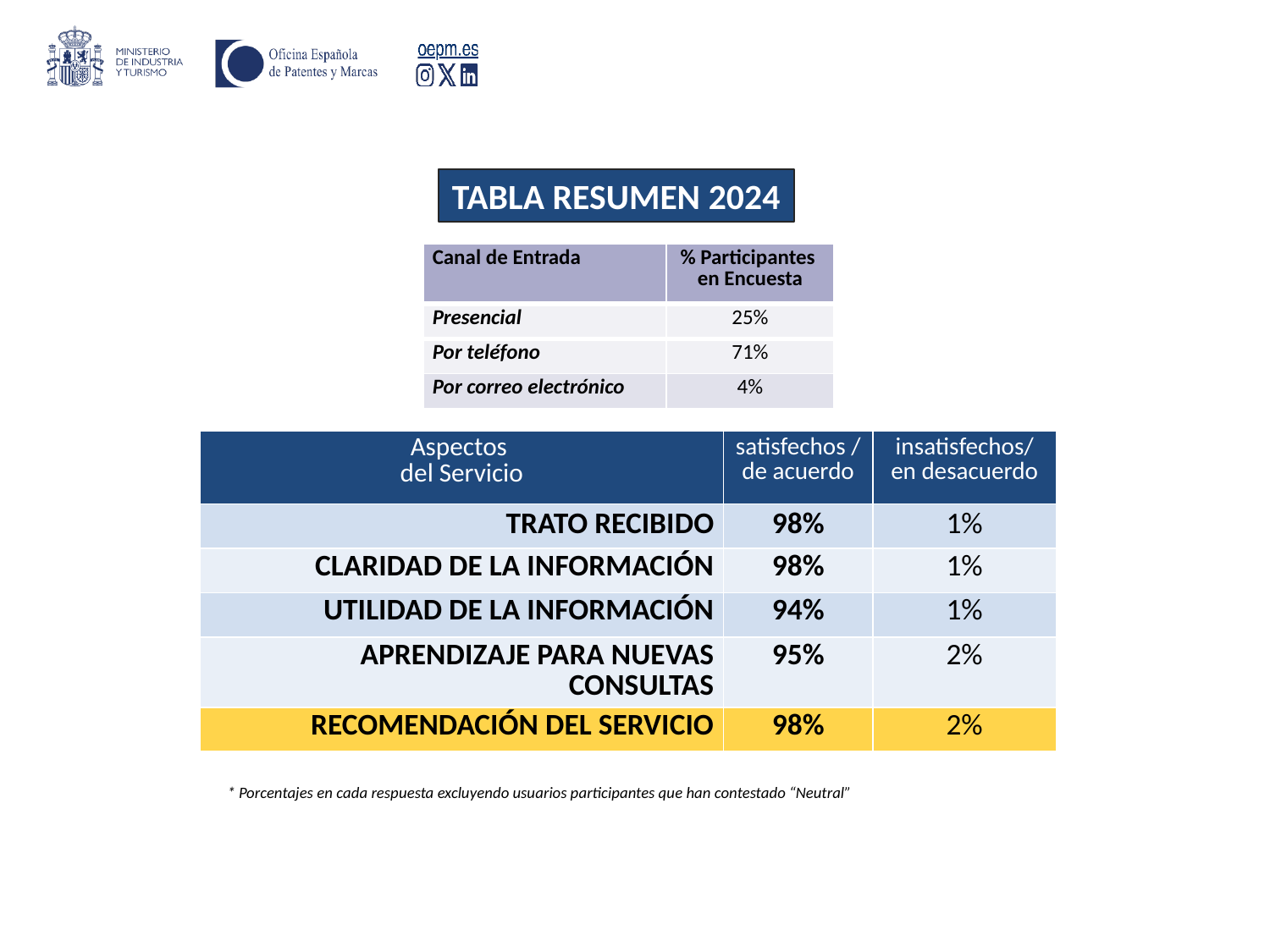

TABLA RESUMEN 2024
| Canal de Entrada | % Participantes en Encuesta |
| --- | --- |
| Presencial | 25% |
| Por teléfono | 71% |
| Por correo electrónico | 4% |
| Aspectos del Servicio | satisfechos / de acuerdo | insatisfechos/ en desacuerdo |
| --- | --- | --- |
| TRATO RECIBIDO | 98% | 1% |
| CLARIDAD DE LA INFORMACIÓN | 98% | 1% |
| UTILIDAD DE LA INFORMACIÓN | 94% | 1% |
| APRENDIZAJE PARA NUEVAS CONSULTAS | 95% | 2% |
| RECOMENDACIÓN DEL SERVICIO | 98% | 2% |
* Porcentajes en cada respuesta excluyendo usuarios participantes que han contestado “Neutral”